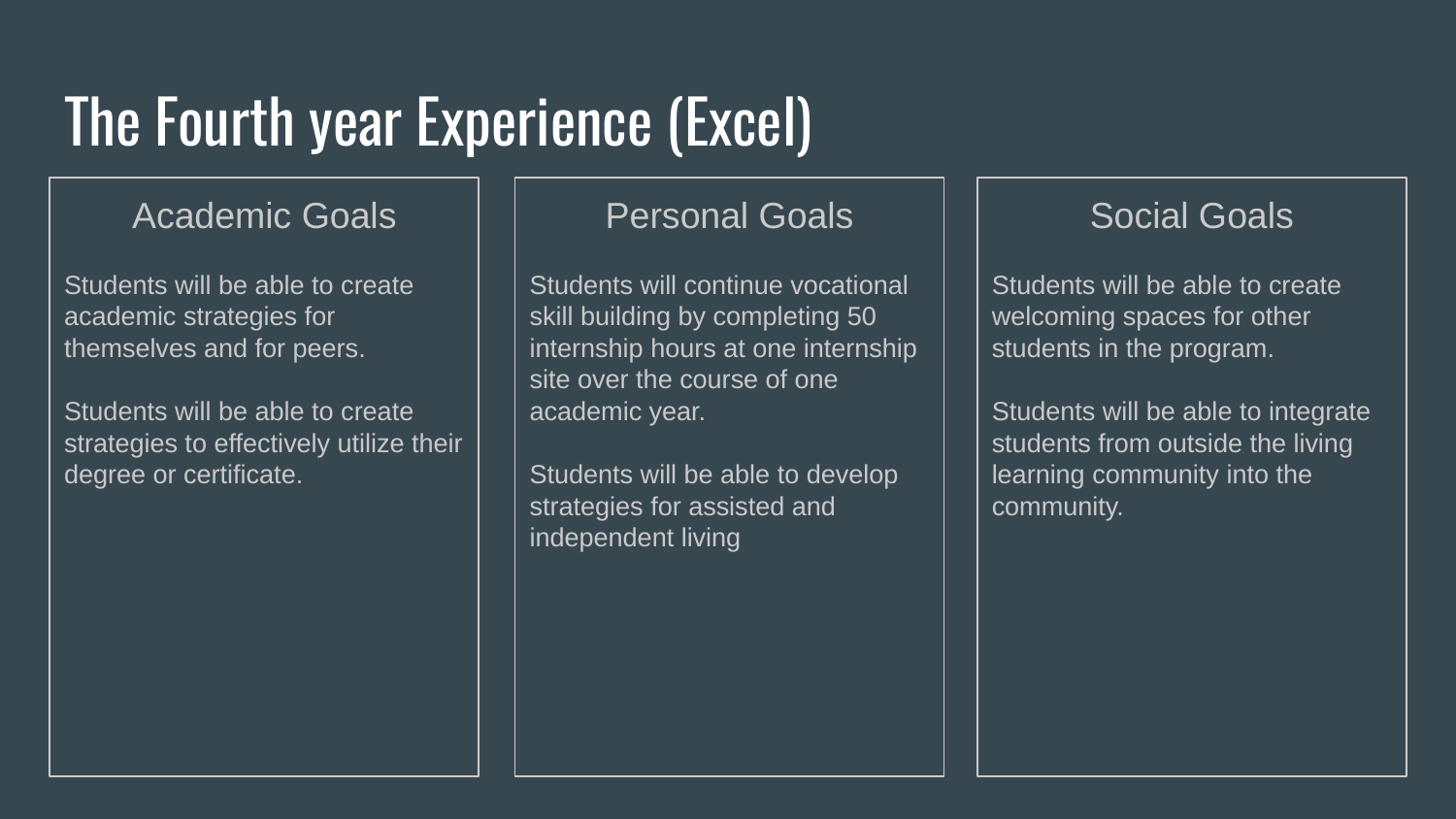

# The Fourth year Experience (Excel)
Academic Goals
Students will be able to create academic strategies for themselves and for peers.
Students will be able to create strategies to effectively utilize their degree or certificate.
Personal Goals
Students will continue vocational skill building by completing 50 internship hours at one internship site over the course of one academic year.
Students will be able to develop strategies for assisted and independent living

Social Goals
Students will be able to create welcoming spaces for other students in the program.
Students will be able to integrate students from outside the living learning community into the community.